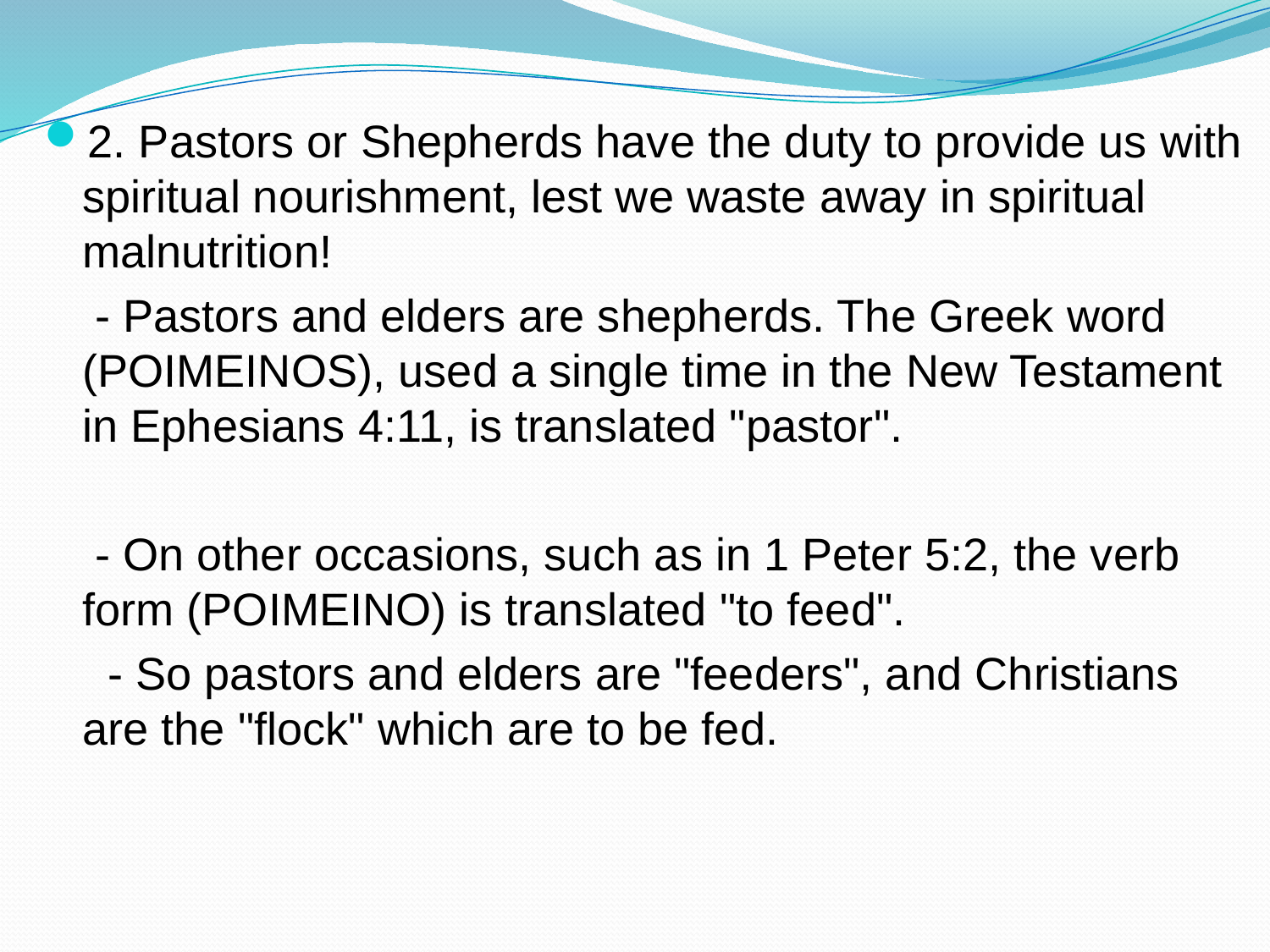

2. Pastors or Shepherds have the duty to provide us with spiritual nourishment, lest we waste away in spiritual malnutrition!
    - Pastors and elders are shepherds. The Greek word (POIMEINOS), used a single time in the New Testament in Ephesians 4:11, is translated "pastor".

    - On other occasions, such as in 1 Peter 5:2, the verb form (POIMEINO) is translated "to feed".
     - So pastors and elders are "feeders", and Christians are the "flock" which are to be fed.